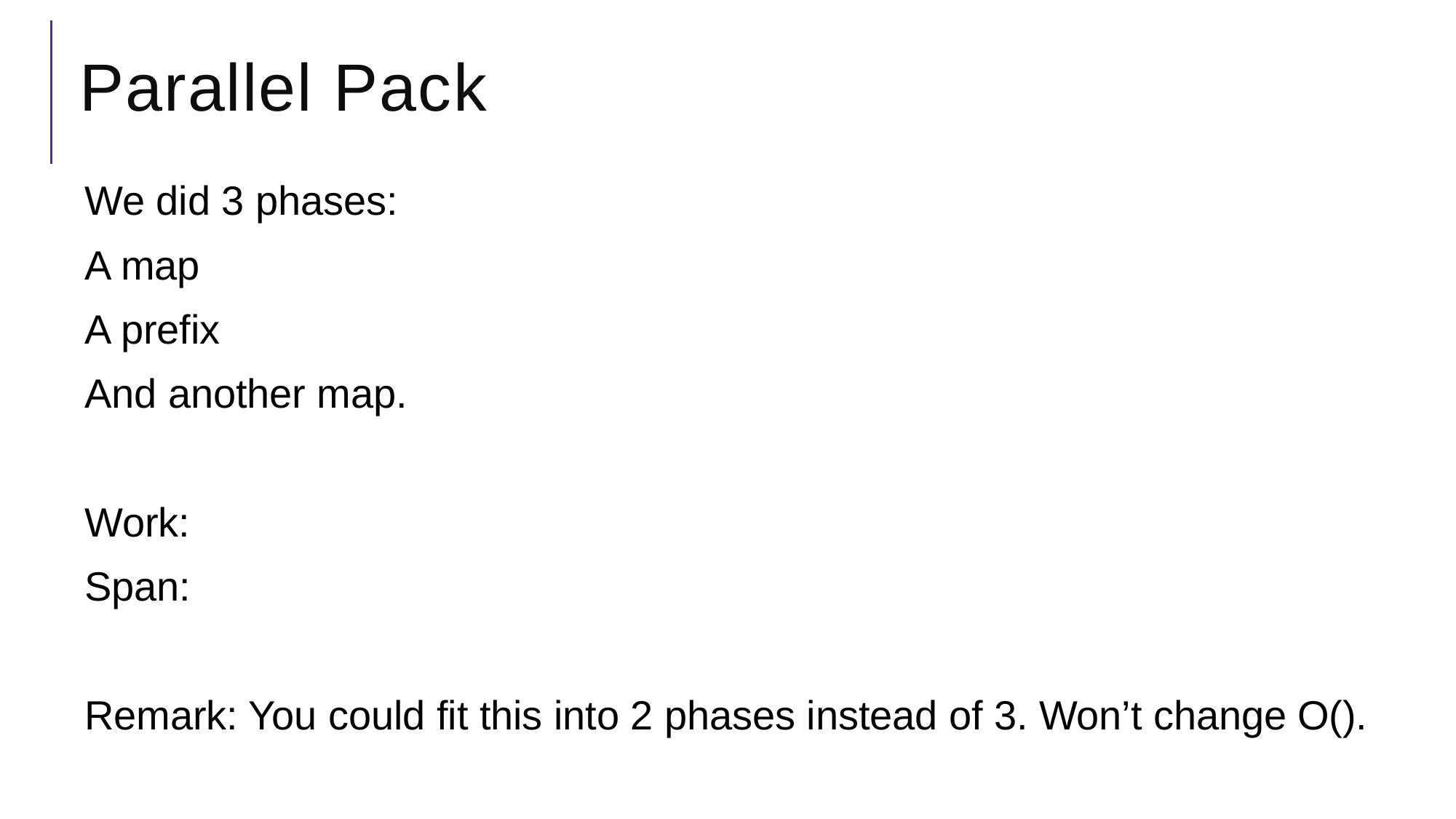

# Parallel Pack
We did 3 phases:
A map
A prefix
And another map.

Work:
Span:

Remark: You could fit this into 2 phases instead of 3. Won’t change O().